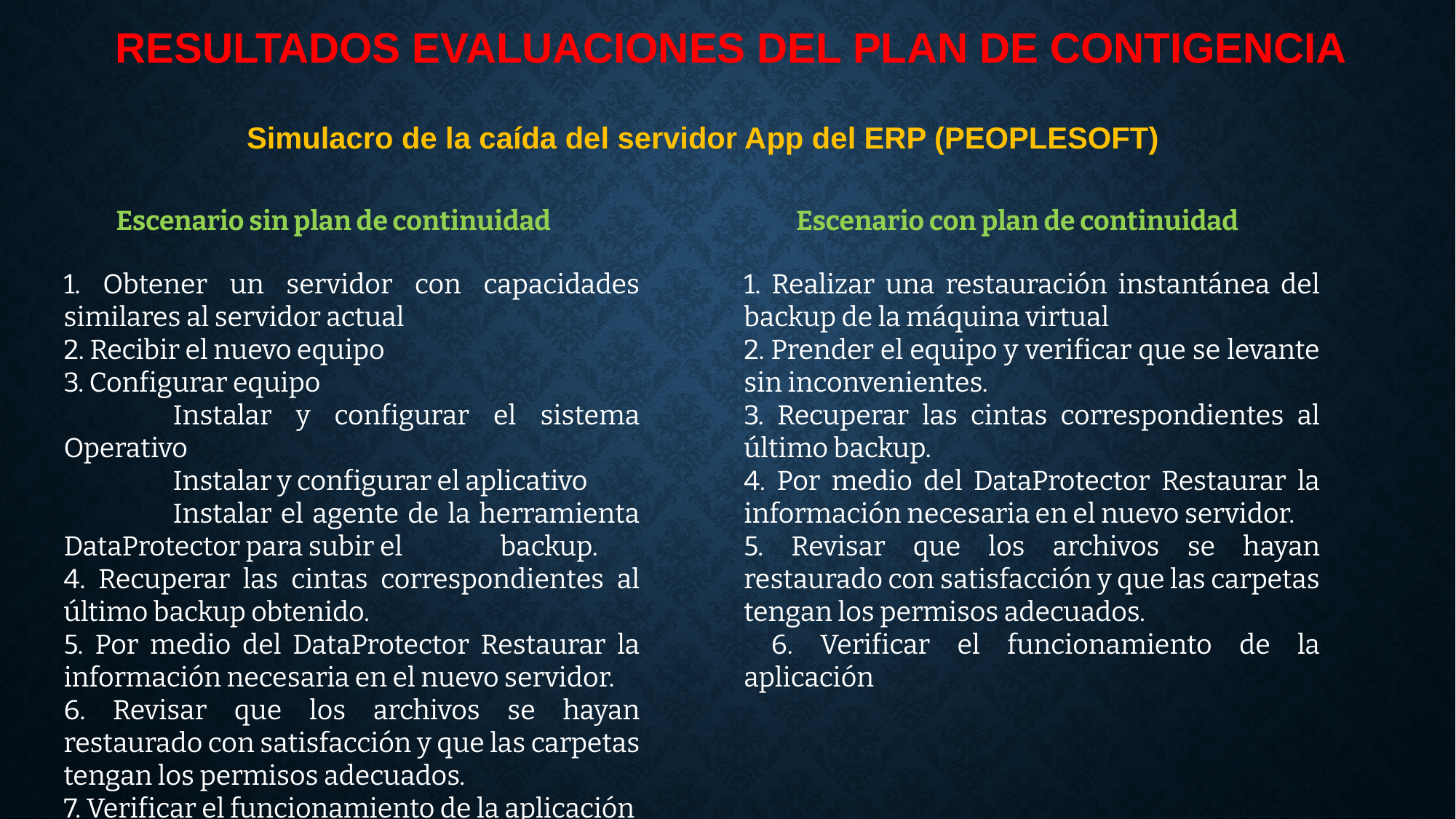

RESULTADOS EVALUACIONES DEL PLAN DE CONTIGENCIA
Simulacro de la caída del servidor App del ERP (PEOPLESOFT)

Escenario con plan de continuidad

Escenario sin plan de continuidad

1. Realizar una restauración instantánea del backup de la máquina virtual
2. Prender el equipo y verificar que se levante sin inconvenientes.
3. Recuperar las cintas correspondientes al último backup.
4. Por medio del DataProtector Restaurar la información necesaria en el nuevo servidor.
5. Revisar que los archivos se hayan restaurado con satisfacción y que las carpetas tengan los permisos adecuados.
 6. Verificar el funcionamiento de la aplicación
1. Obtener un servidor con capacidades similares al servidor actual
2. Recibir el nuevo equipo
3. Configurar equipo
	Instalar y configurar el sistema Operativo
	Instalar y configurar el aplicativo
	Instalar el agente de la herramienta DataProtector para subir el 	backup.
4. Recuperar las cintas correspondientes al último backup obtenido.
5. Por medio del DataProtector Restaurar la información necesaria en el nuevo servidor.
6. Revisar que los archivos se hayan restaurado con satisfacción y que las carpetas tengan los permisos adecuados.
7. Verificar el funcionamiento de la aplicación